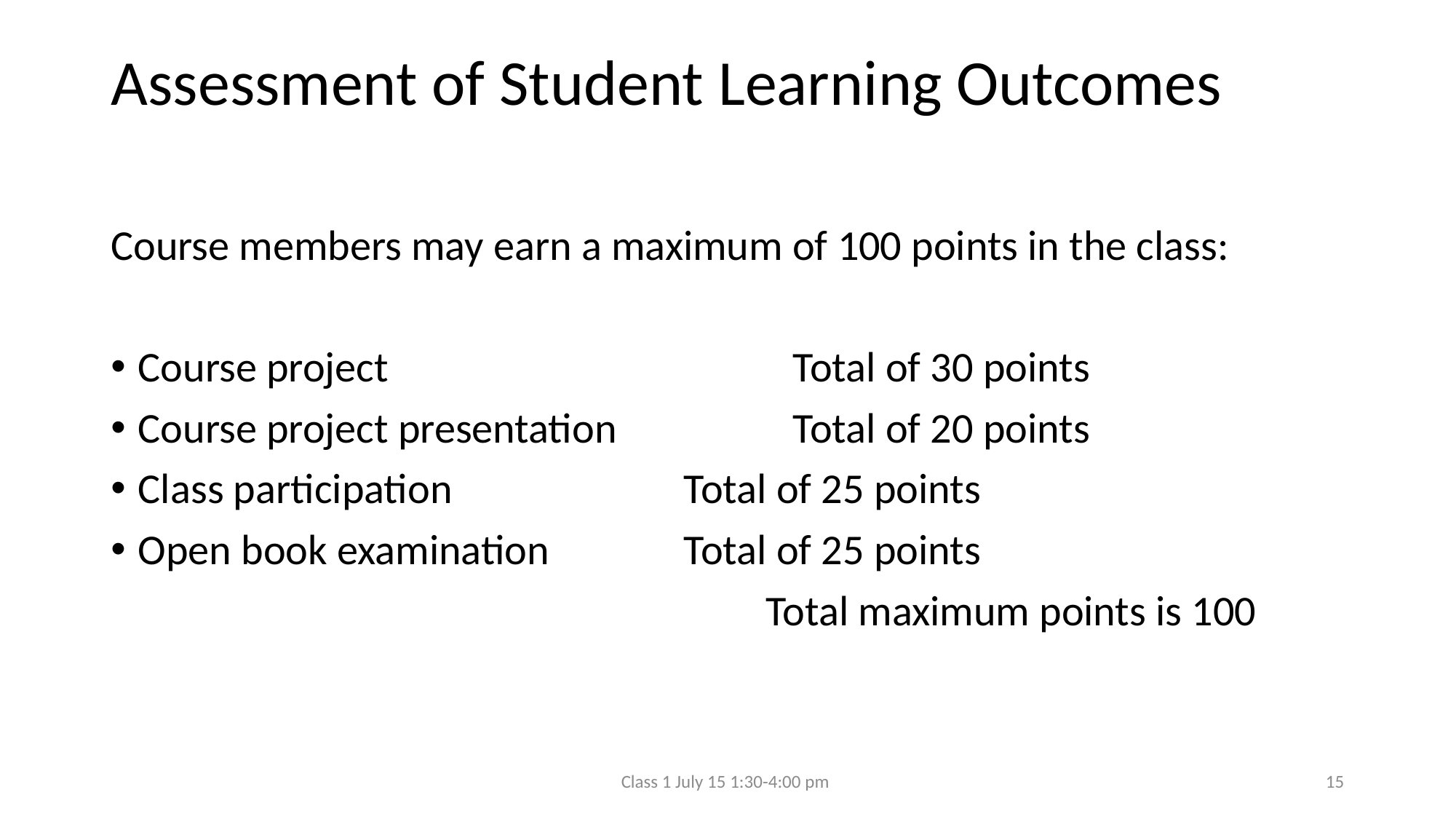

# Assessment of Student Learning Outcomes
Course members may earn a maximum of 100 points in the class:

Course project				Total of 30 points
Course project presentation		Total of 20 points
Class participation			Total of 25 points
Open book examination  		Total of 25 points
						Total maximum points is 100

Class 1 July 15 1:30-4:00 pm
15